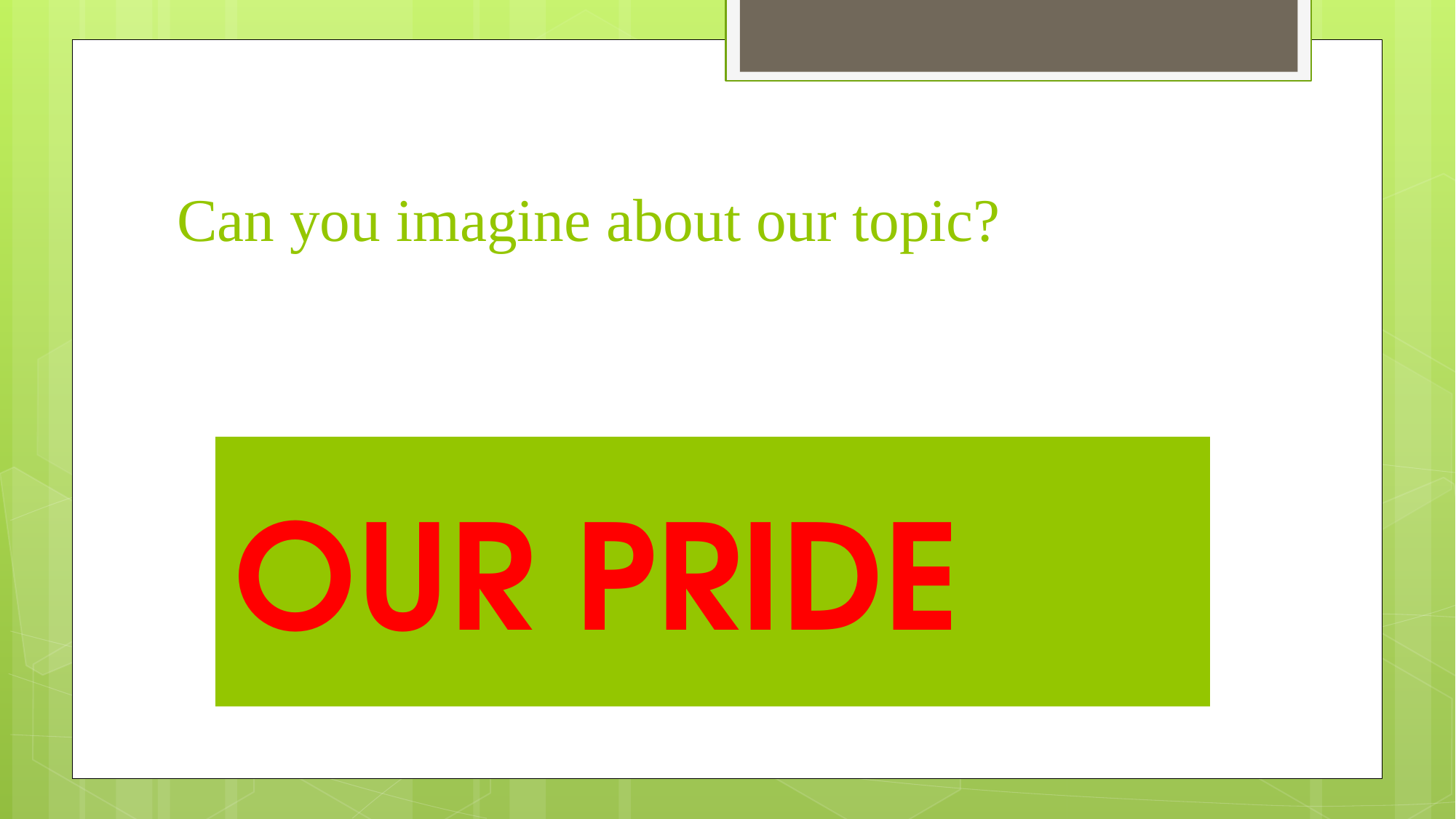

# Can you imagine about our topic?
OUR PRIDE